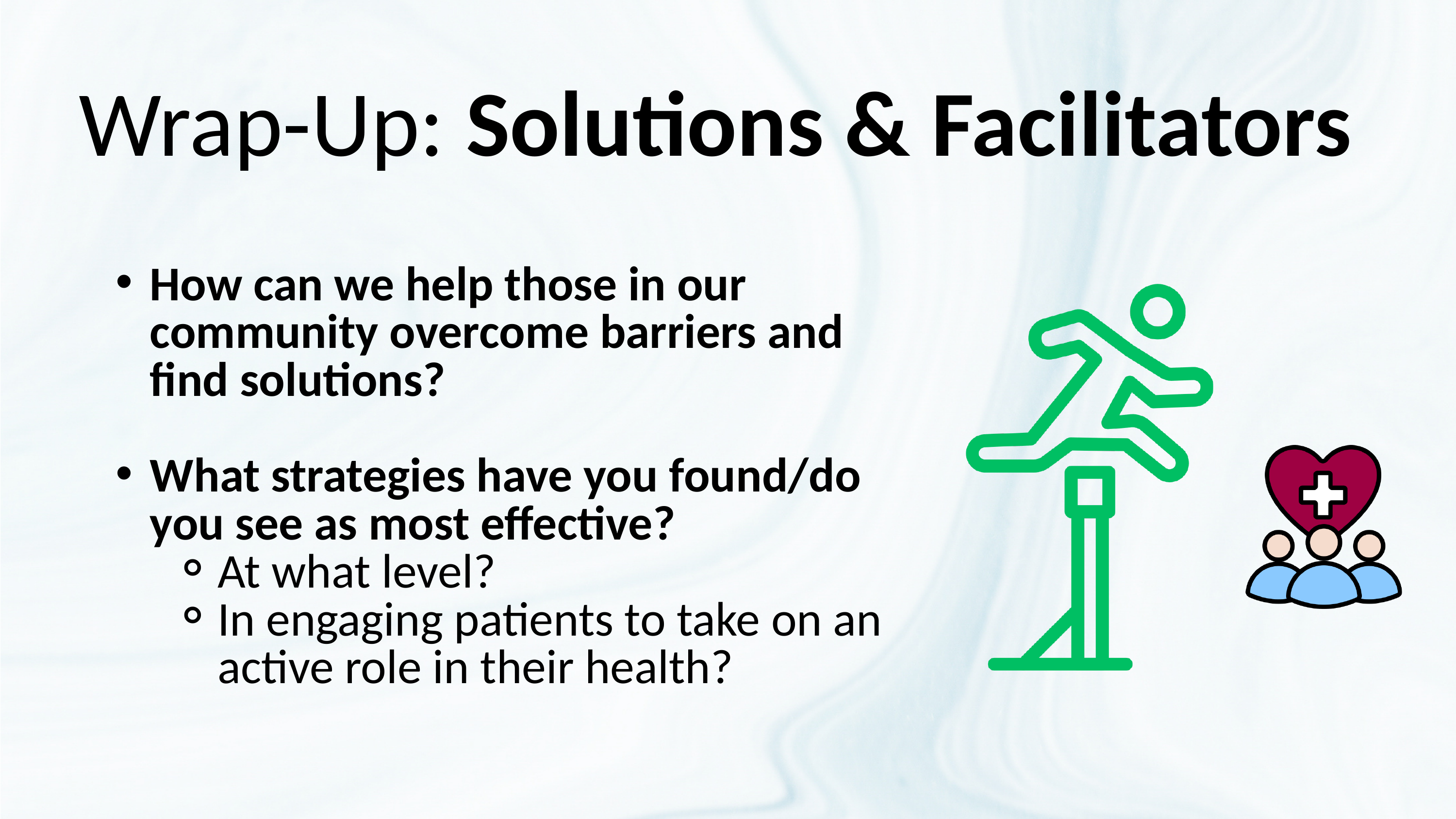

Wrap-Up: Solutions & Facilitators
How can we help those in our community overcome barriers and find solutions?

What strategies have you found/do you see as most effective?
At what level?
In engaging patients to take on an active role in their health?